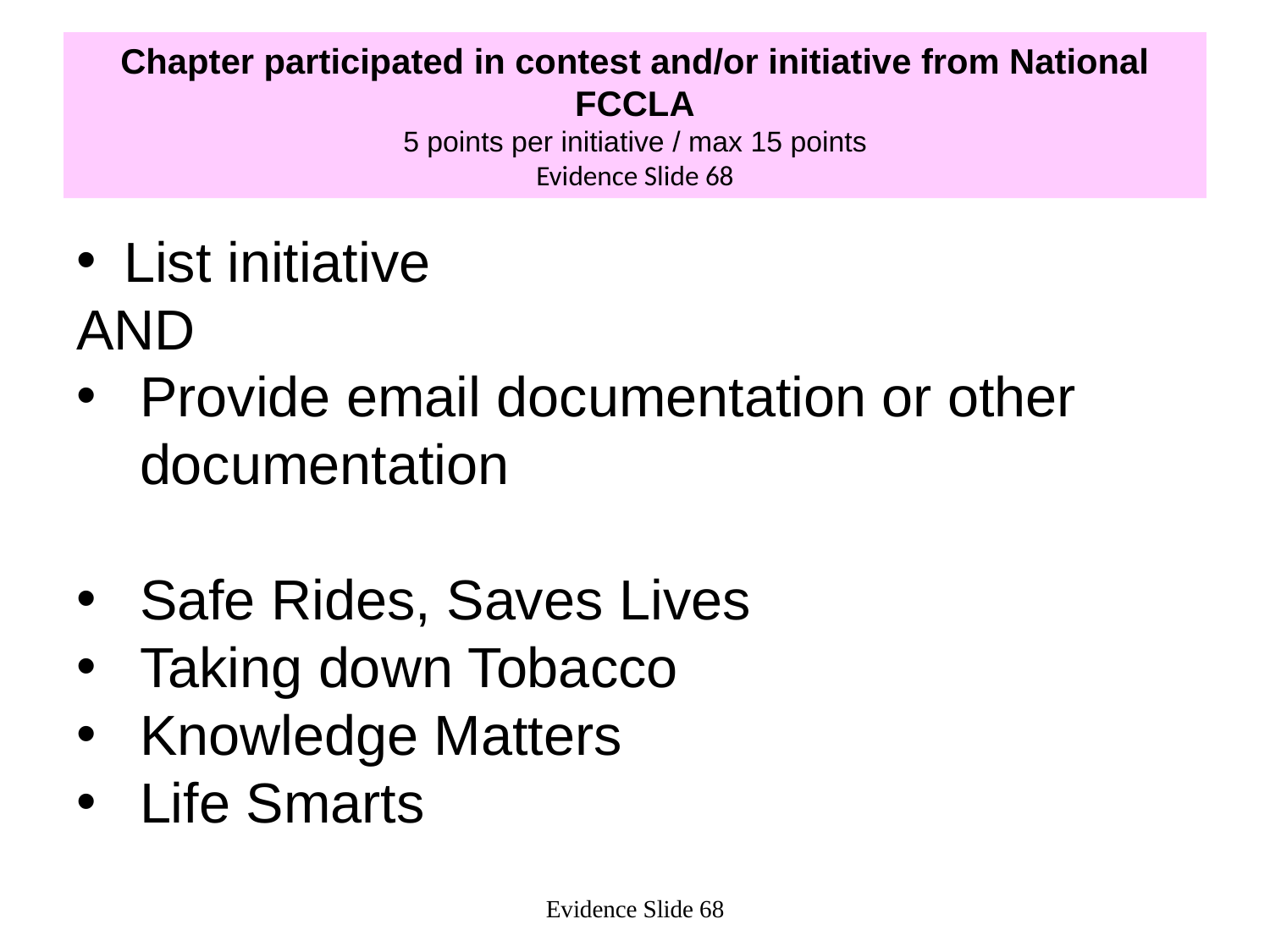

# Chapter participated in contest and/or initiative from National FCCLA 5 points per initiative / max 15 points Evidence Slide 68
List initiative
AND
Provide email documentation or other documentation

Safe Rides, Saves Lives
Taking down Tobacco
Knowledge Matters
Life Smarts

Evidence Slide 68